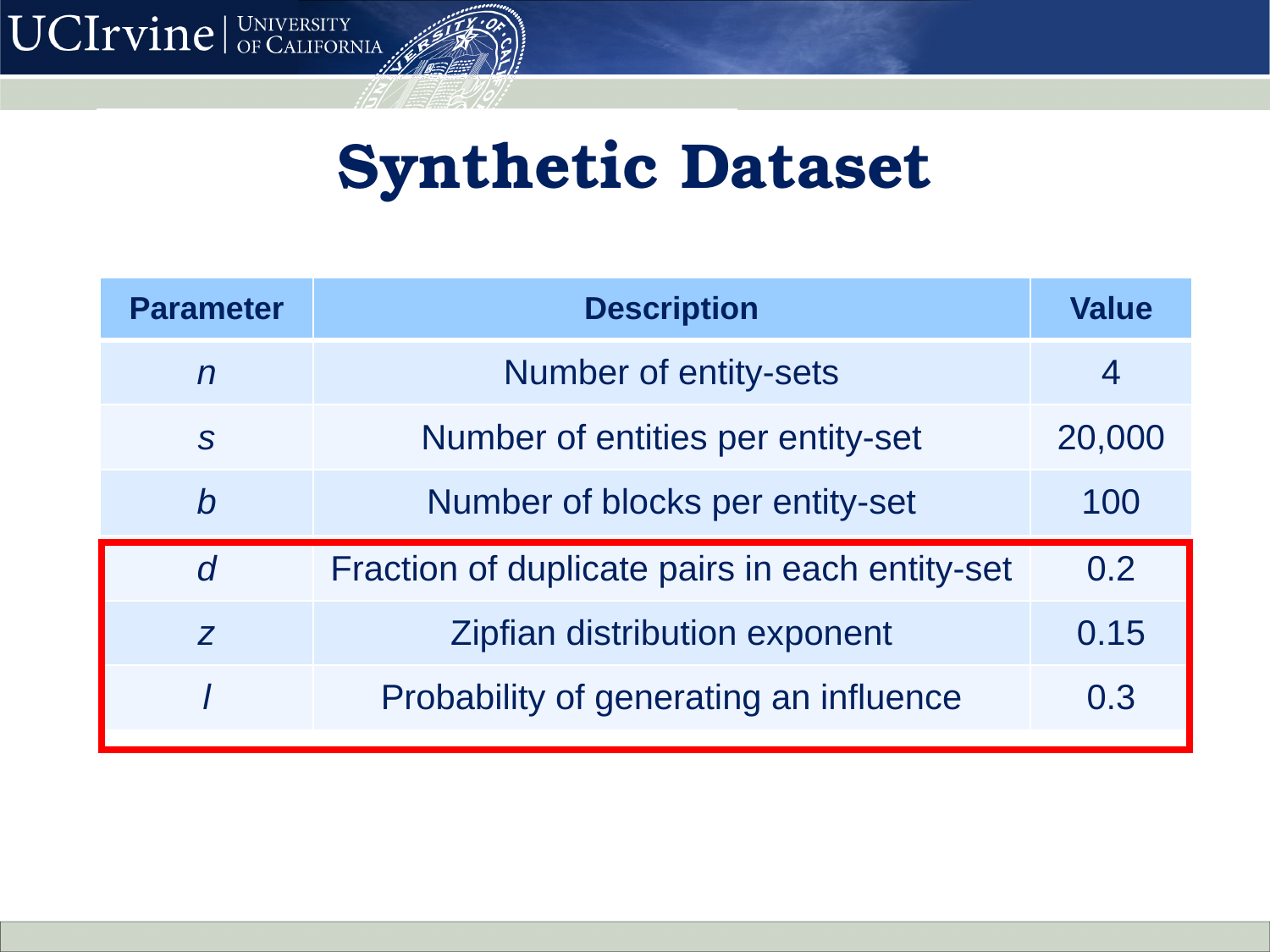

Synthetic Dataset
| Parameter | Description | Value |
| --- | --- | --- |
| n | Number of entity-sets | 4 |
| s | Number of entities per entity-set | 20,000 |
| b | Number of blocks per entity-set | 100 |
| d | Fraction of duplicate pairs in each entity-set | 0.2 |
| z | Zipfian distribution exponent | 0.15 |
| l | Probability of generating an influence | 0.3 |